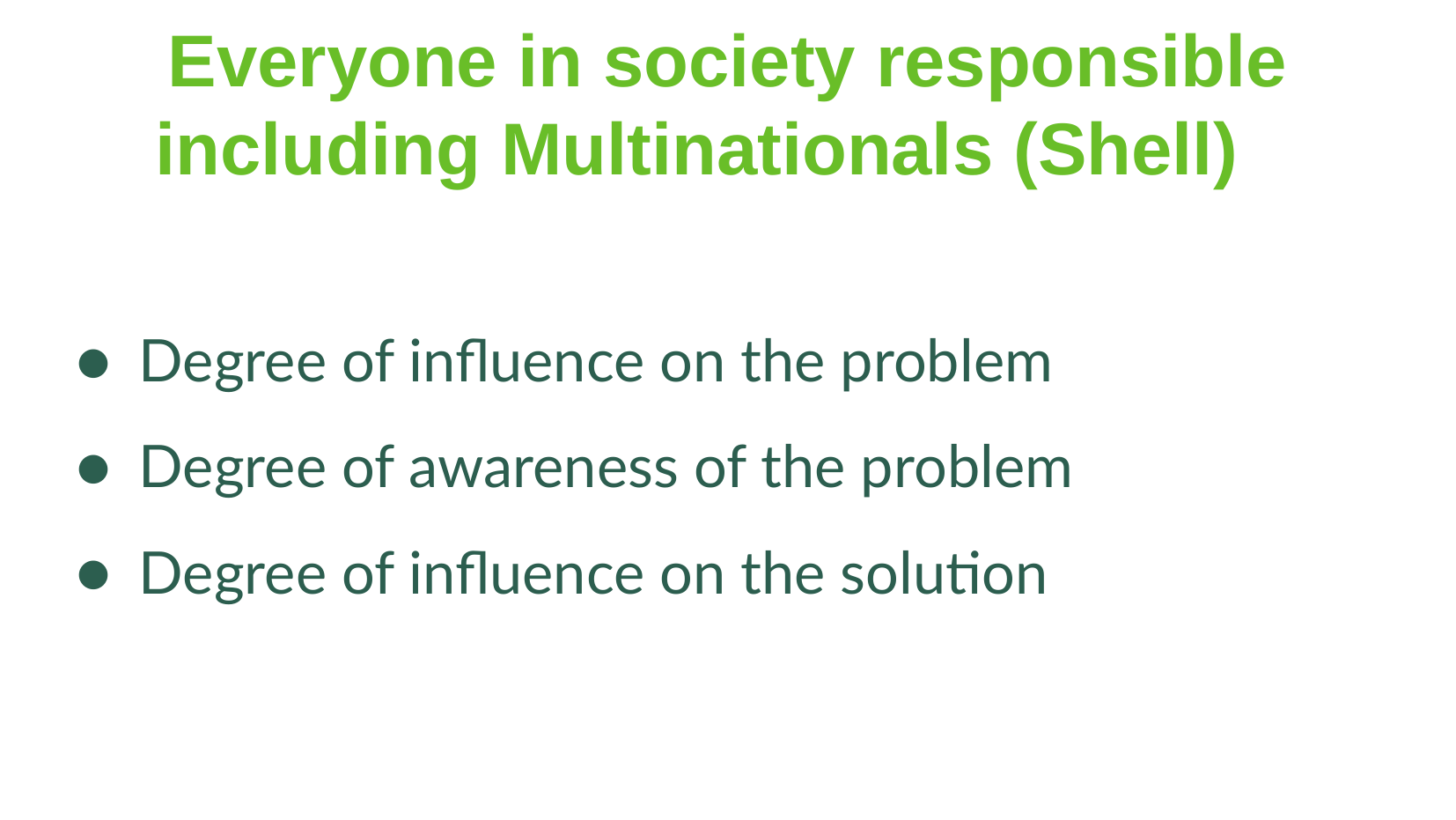

Everyone in society responsible including Multinationals (Shell)

Degree of influence on the problem
Degree of awareness of the problem
Degree of influence on the solution